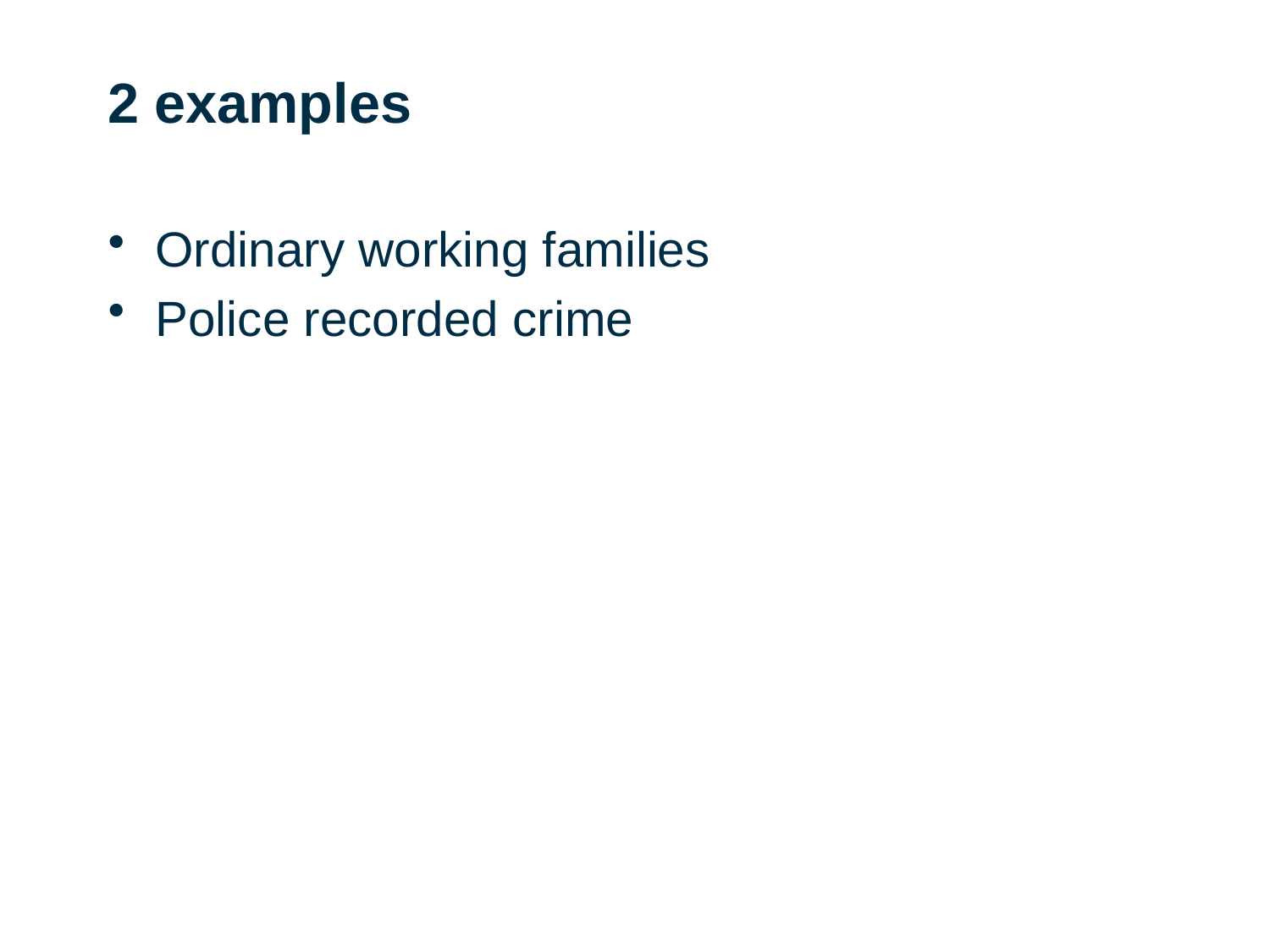

# 2 examples
Ordinary working families
Police recorded crime